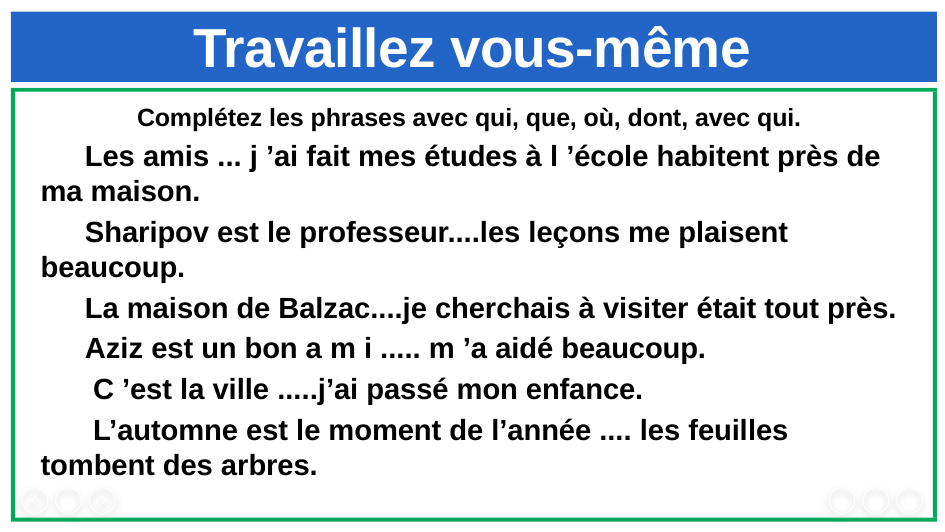

# Travaillez vous-même
Complétez les phrases avec qui, que, où, dont, avec qui.
Les amis ... j ’ai fait mes études à l ’école habitent près de ma maison.
Sharipov est le professeur....les leçons me plaisent beaucoup.
La maison de Balzac....je cherchais à visiter était tout près.
Aziz est un bon a m i ..... m ’a aidé beaucoup.
 C ’est la ville .....j’ai passé mon enfance.
 L’automne est le moment de l’année .... les feuilles tombent des arbres.